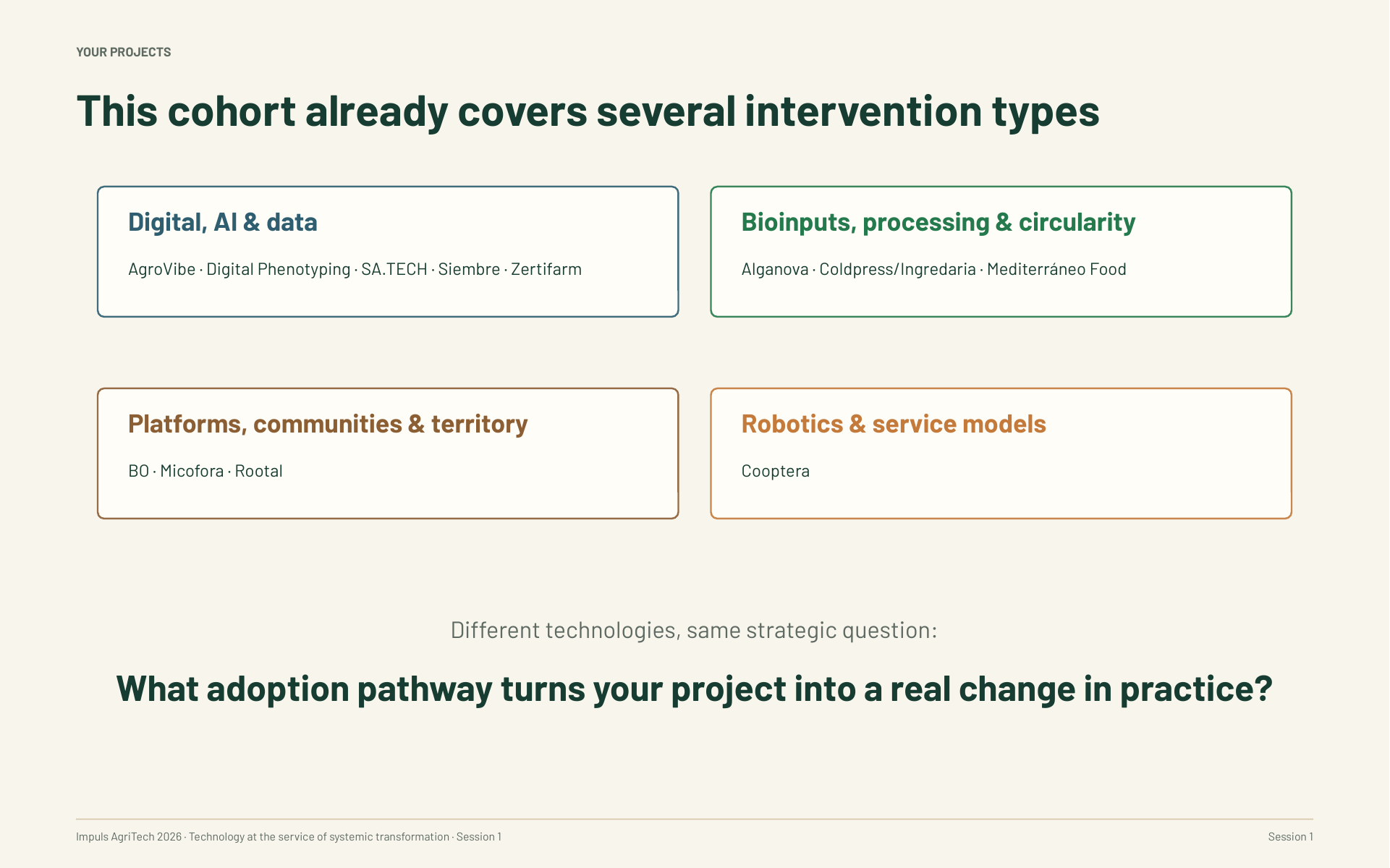

YOUR PROJECTS
This cohort already covers several intervention types

Digital, AI & data
Bioinputs, processing & circularity
AgroVibe · Digital Phenotyping · SA.TECH · Siembre · Zertifarm
Alganova · Coldpress/Ingredaria · Mediterráneo Food

Platforms, communities & territory
Robotics & service models
BO · Micofora · Rootal
Cooptera
Different technologies, same strategic question:
What adoption pathway turns your project into a real change in practice?

Impuls AgriTech 2026 · Technology at the service of systemic transformation · Session 1
Session 1